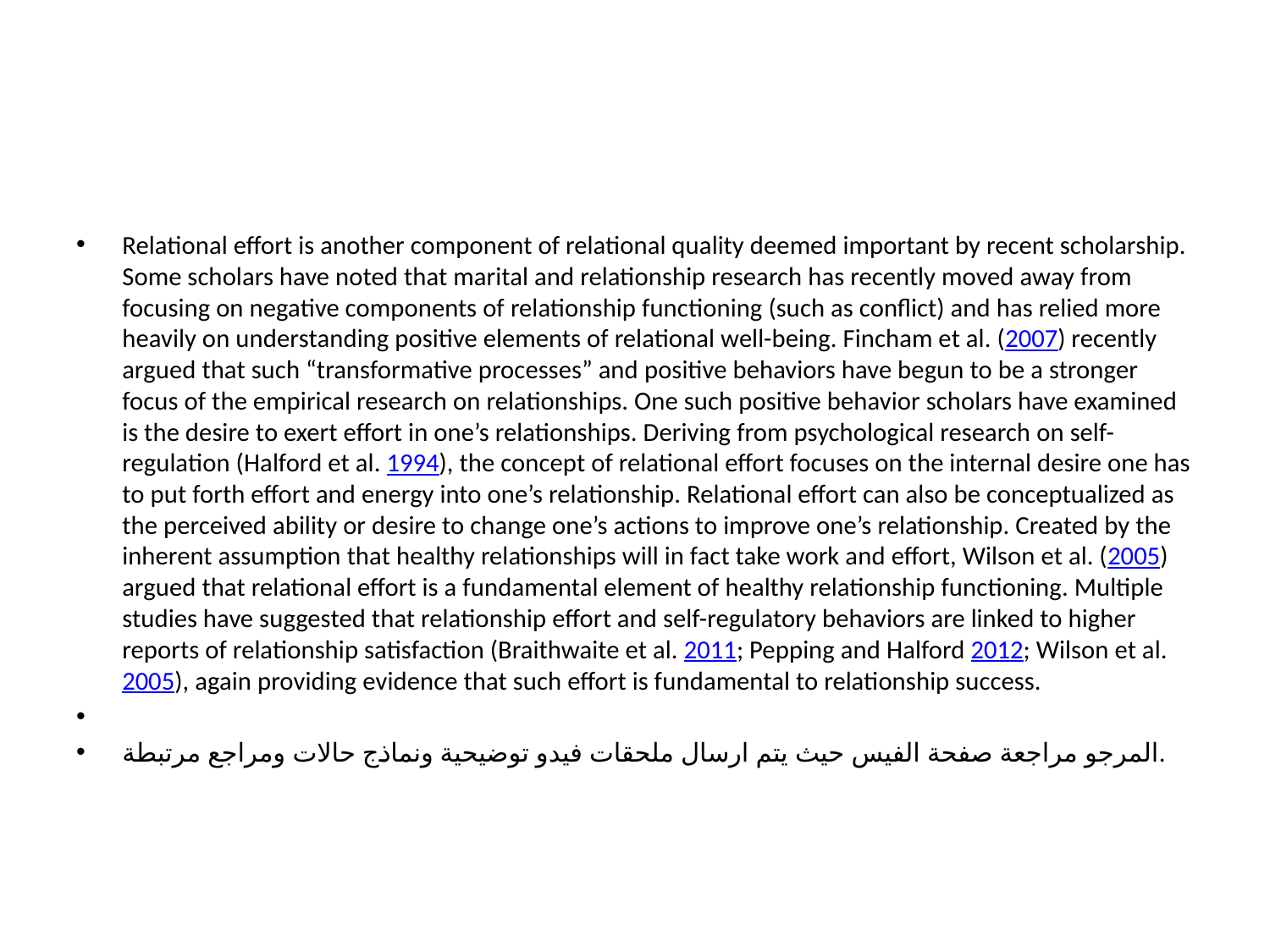

#
Relational effort is another component of relational quality deemed important by recent scholarship. Some scholars have noted that marital and relationship research has recently moved away from focusing on negative components of relationship functioning (such as conflict) and has relied more heavily on understanding positive elements of relational well-being. Fincham et al. (2007) recently argued that such “transformative processes” and positive behaviors have begun to be a stronger focus of the empirical research on relationships. One such positive behavior scholars have examined is the desire to exert effort in one’s relationships. Deriving from psychological research on self-regulation (Halford et al. 1994), the concept of relational effort focuses on the internal desire one has to put forth effort and energy into one’s relationship. Relational effort can also be conceptualized as the perceived ability or desire to change one’s actions to improve one’s relationship. Created by the inherent assumption that healthy relationships will in fact take work and effort, Wilson et al. (2005) argued that relational effort is a fundamental element of healthy relationship functioning. Multiple studies have suggested that relationship effort and self-regulatory behaviors are linked to higher reports of relationship satisfaction (Braithwaite et al. 2011; Pepping and Halford 2012; Wilson et al. 2005), again providing evidence that such effort is fundamental to relationship success.

المرجو مراجعة صفحة الفيس حيث يتم ارسال ملحقات فيدو توضيحية ونماذج حالات ومراجع مرتبطة.